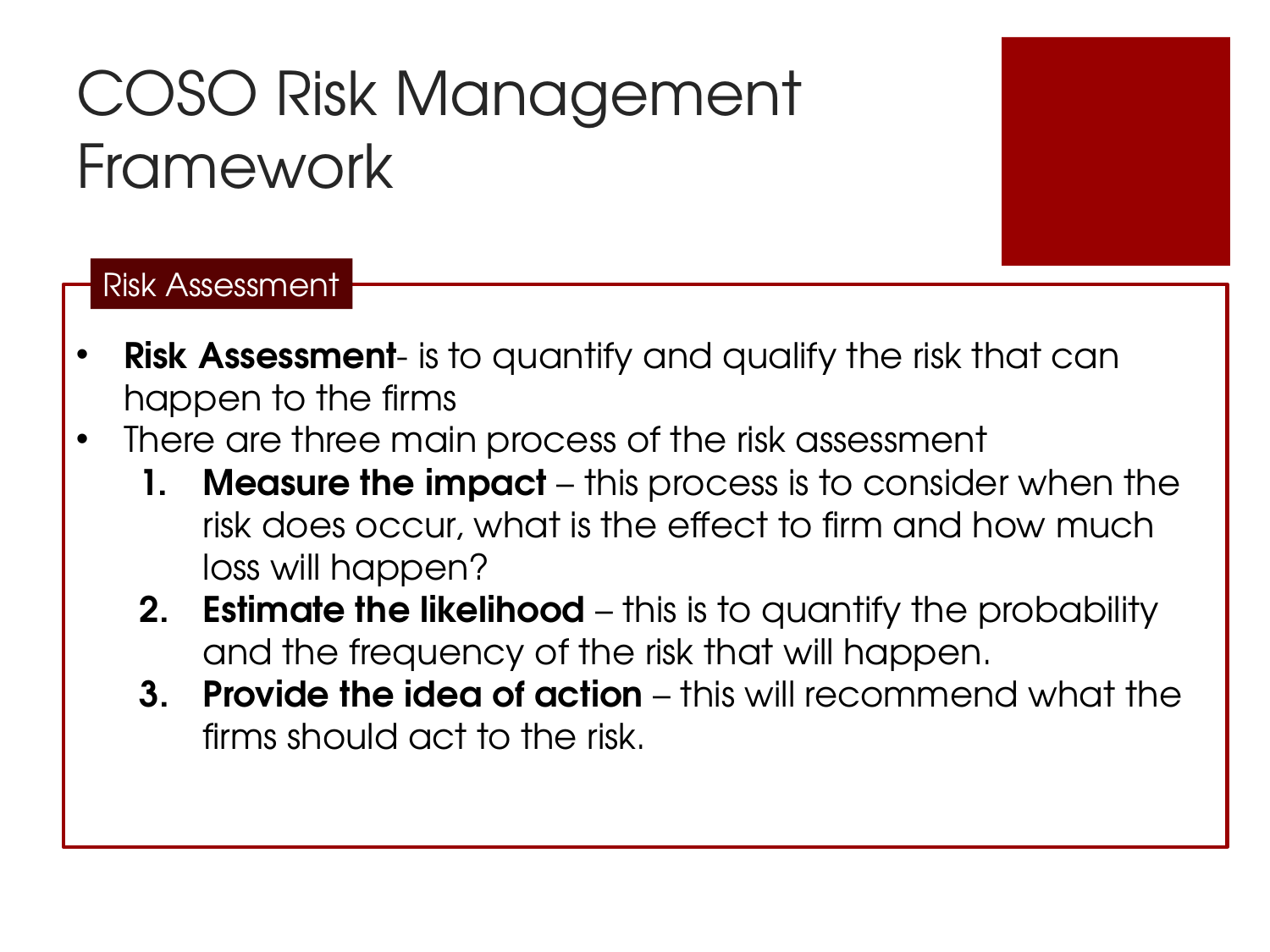

# COSO Risk Management Framework
Risk Assessment

Risk Assessment- is to quantify and qualify the risk that can happen to the firms
There are three main process of the risk assessment
Measure the impact – this process is to consider when the risk does occur, what is the effect to firm and how much loss will happen?
Estimate the likelihood – this is to quantify the probability and the frequency of the risk that will happen.
Provide the idea of action – this will recommend what the firms should act to the risk.